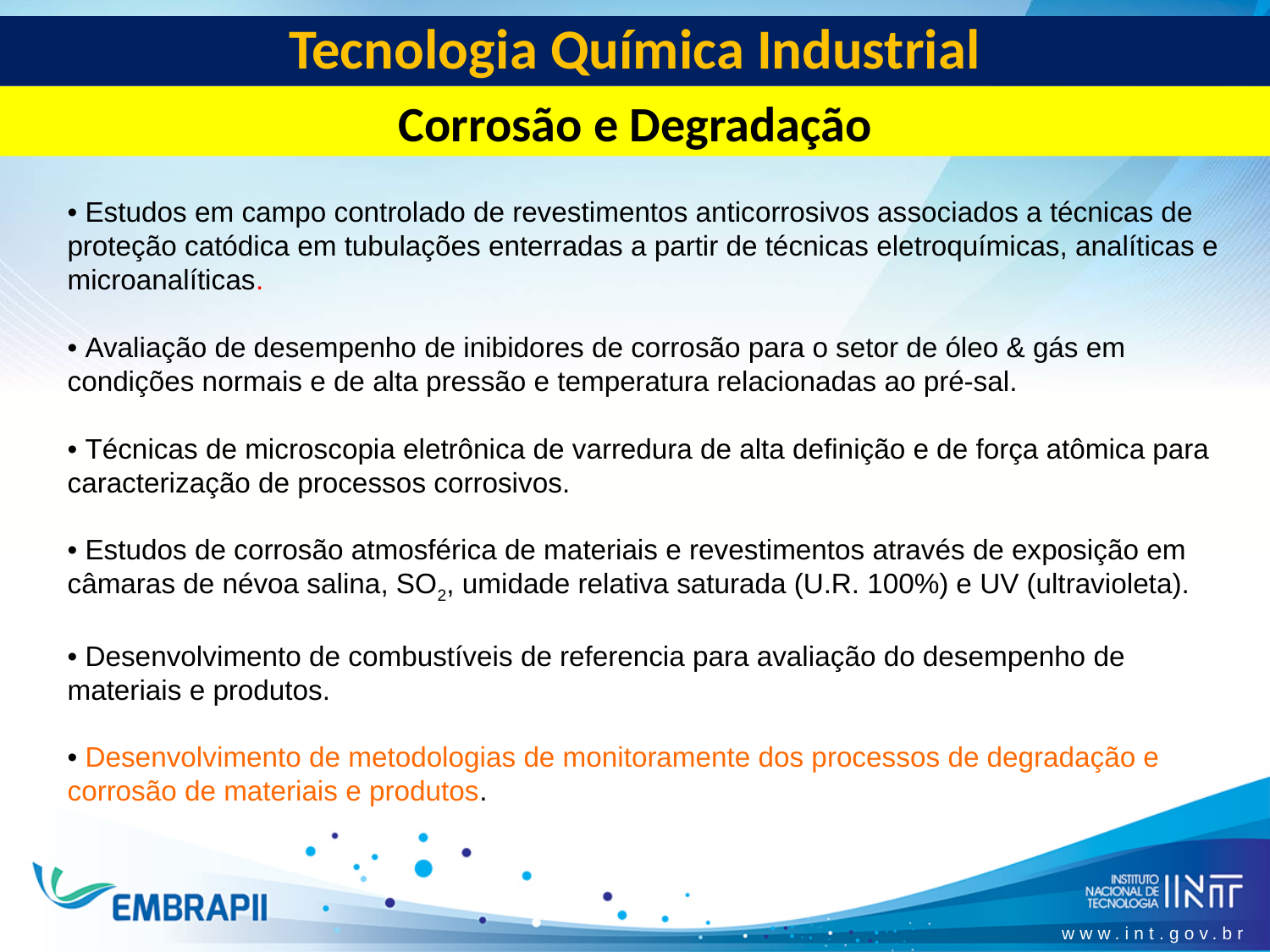

Tecnologia Química Industrial

Corrosão e Degradação
• Estudos em campo controlado de revestimentos anticorrosivos associados a técnicas de proteção catódica em tubulações enterradas a partir de técnicas eletroquímicas, analíticas e microanalíticas.

• Avaliação de desempenho de inibidores de corrosão para o setor de óleo & gás em condições normais e de alta pressão e temperatura relacionadas ao pré-sal.

• Técnicas de microscopia eletrônica de varredura de alta definição e de força atômica para caracterização de processos corrosivos.

• Estudos de corrosão atmosférica de materiais e revestimentos através de exposição em câmaras de névoa salina, SO2, umidade relativa saturada (U.R. 100%) e UV (ultravioleta).

• Desenvolvimento de combustíveis de referencia para avaliação do desempenho de materiais e produtos.

• Desenvolvimento de metodologias de monitoramente dos processos de degradação e corrosão de materiais e produtos.